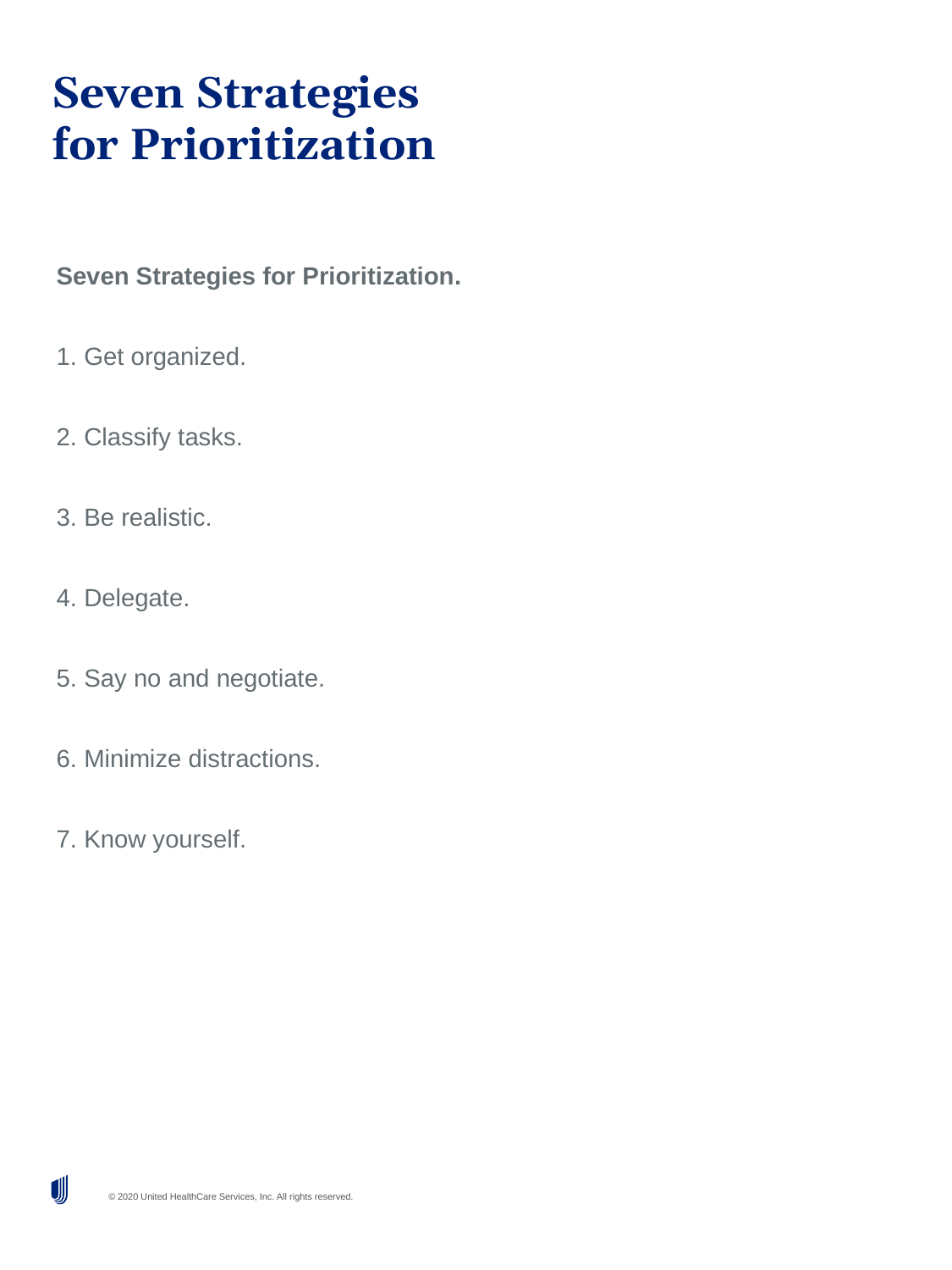

# Seven Strategies for Prioritization
Seven Strategies for Prioritization.

1. Get organized.

2. Classify tasks.

3. Be realistic.

4. Delegate.

5. Say no and negotiate.

6. Minimize distractions.

7. Know yourself.